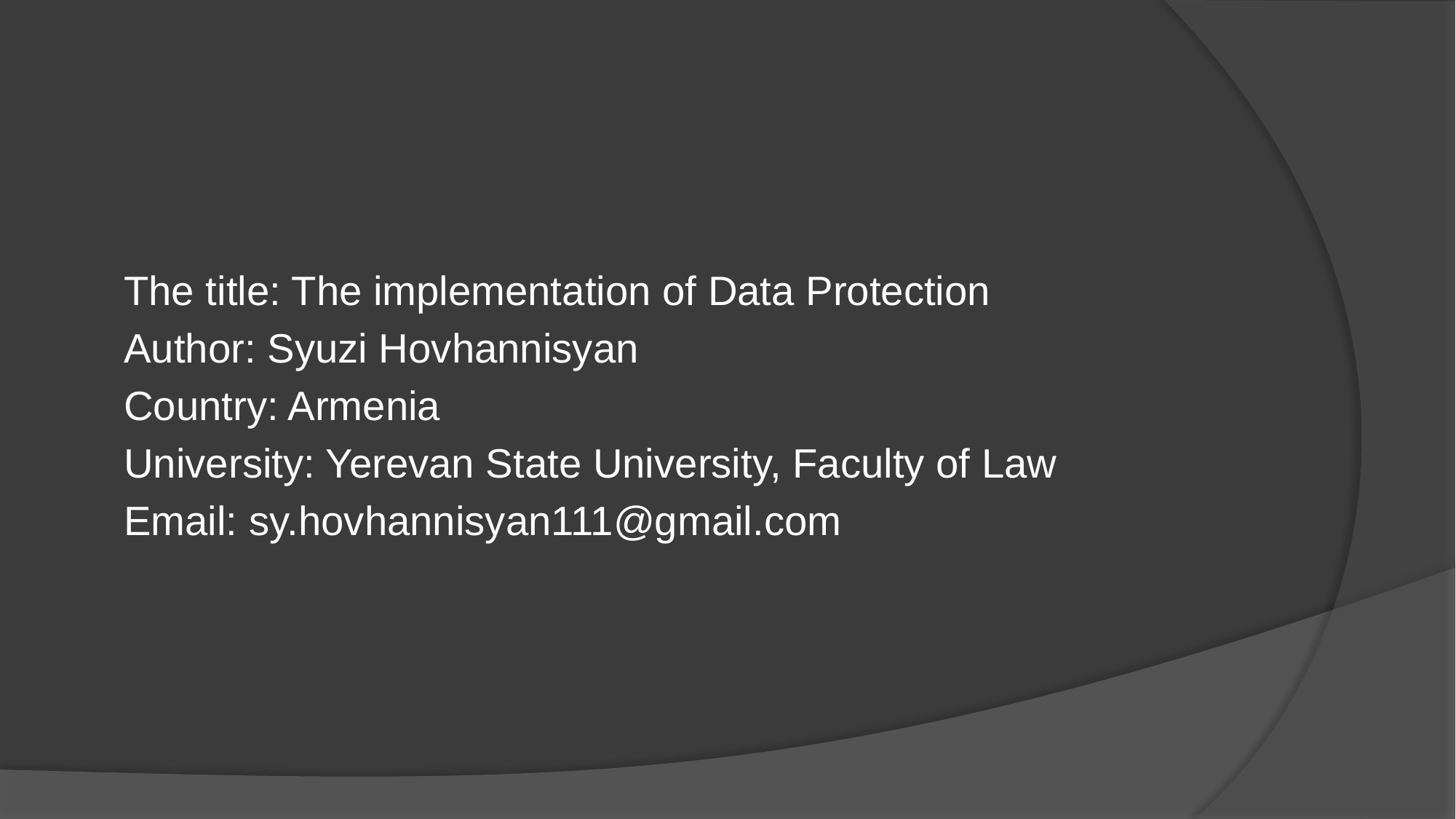

The title: The implementation of Data Protection
Author: Syuzi Hovhannisyan
Country: Armenia
University: Yerevan State University, Faculty of Law
Email: sy.hovhannisyan111@gmail.com